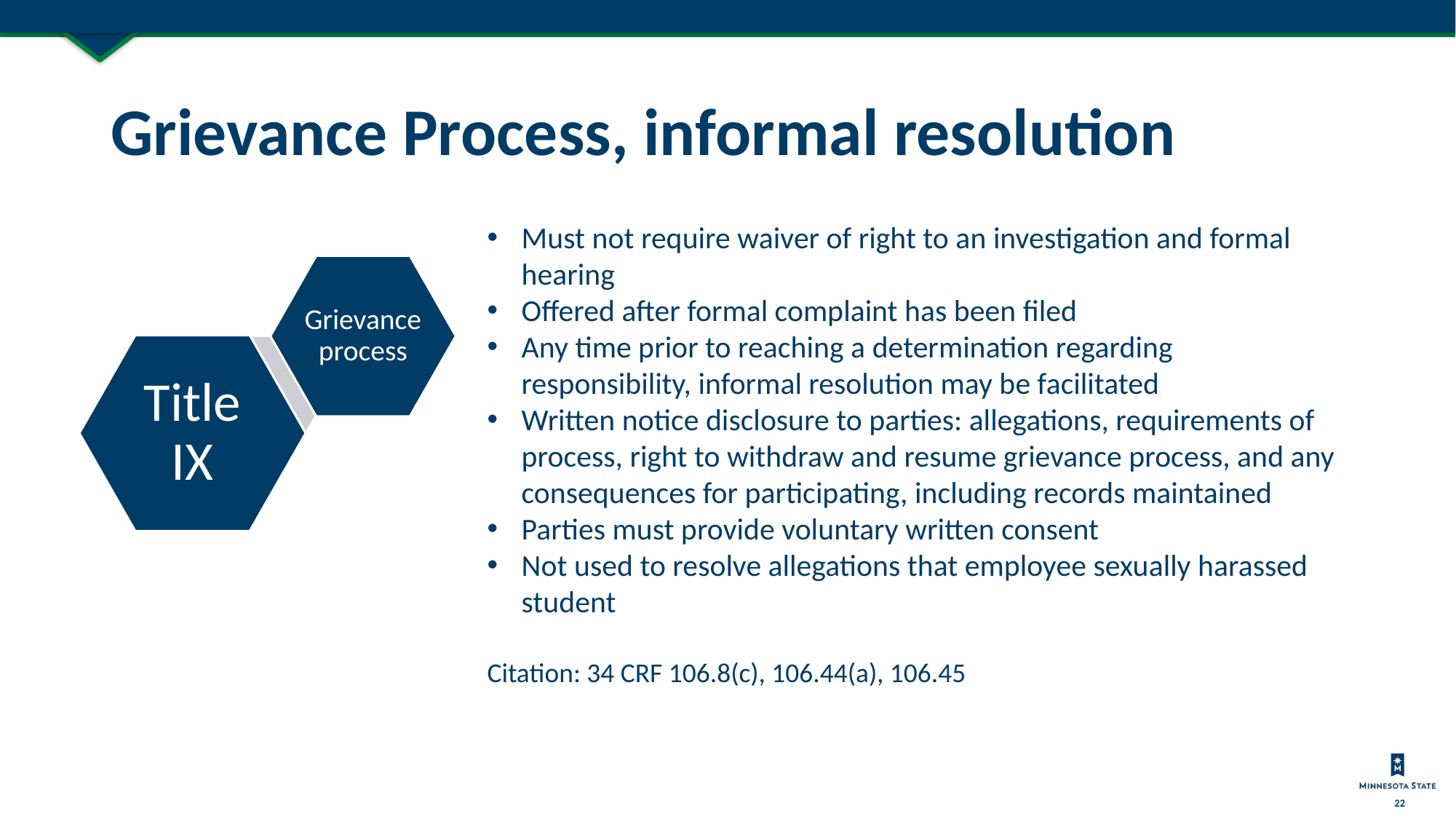

# Grievance Process, informal resolution
Title IX
Grievance process
Must not require waiver of right to an investigation and formal hearing
Offered after formal complaint has been filed
Any time prior to reaching a determination regarding responsibility, informal resolution may be facilitated
Written notice disclosure to parties: allegations, requirements of process, right to withdraw and resume grievance process, and any consequences for participating, including records maintained
Parties must provide voluntary written consent
Not used to resolve allegations that employee sexually harassed student

Citation: 34 CRF 106.8(c), 106.44(a), 106.45